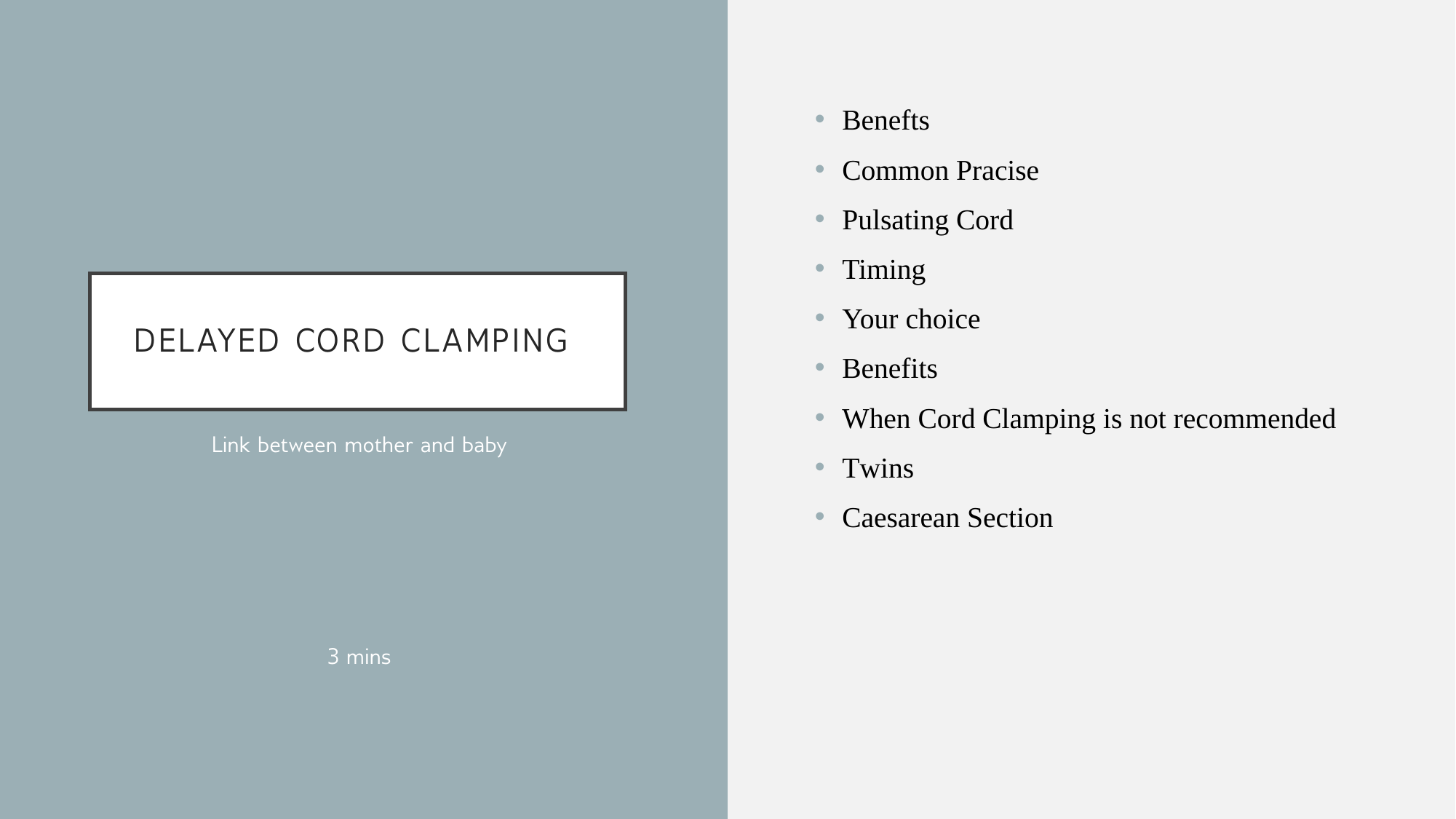

Benefts
Common Pracise
Pulsating Cord
Timing
Your choice
Benefits
When Cord Clamping is not recommended
Twins
Caesarean Section
# Delayed Cord Clamping
Link between mother and baby

3 mins